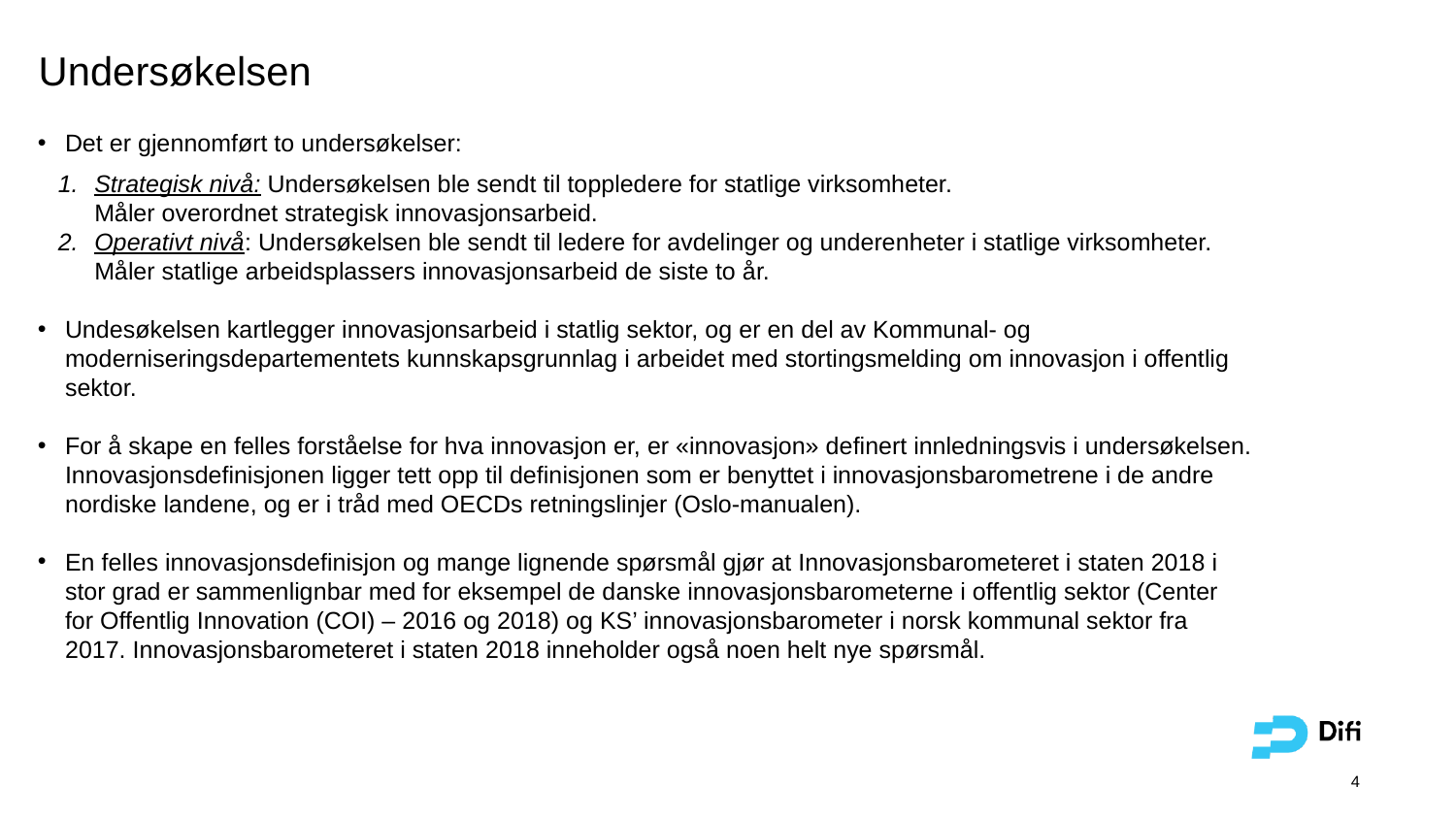

# Undersøkelsen
Det er gjennomført to undersøkelser:
Strategisk nivå: Undersøkelsen ble sendt til toppledere for statlige virksomheter.                                     Måler overordnet strategisk innovasjonsarbeid.
Operativt nivå: Undersøkelsen ble sendt til ledere for avdelinger og underenheter i statlige virksomheter. Måler statlige arbeidsplassers innovasjonsarbeid de siste to år.

Undesøkelsen kartlegger innovasjonsarbeid i statlig sektor, og er en del av Kommunal- og moderniseringsdepartementets kunnskapsgrunnlag i arbeidet med stortingsmelding om innovasjon i offentlig sektor.

For å skape en felles forståelse for hva innovasjon er, er «innovasjon» definert innledningsvis i undersøkelsen. Innovasjonsdefinisjonen ligger tett opp til definisjonen som er benyttet i innovasjonsbarometrene i de andre nordiske landene, og er i tråd med OECDs retningslinjer (Oslo-manualen).

En felles innovasjonsdefinisjon og mange lignende spørsmål gjør at Innovasjonsbarometeret i staten 2018 i stor grad er sammenlignbar med for eksempel de danske innovasjonsbarometerne i offentlig sektor (Center for Offentlig Innovation (COI) – 2016 og 2018) og KS’ innovasjonsbarometer i norsk kommunal sektor fra 2017. Innovasjonsbarometeret i staten 2018 inneholder også noen helt nye spørsmål.

4